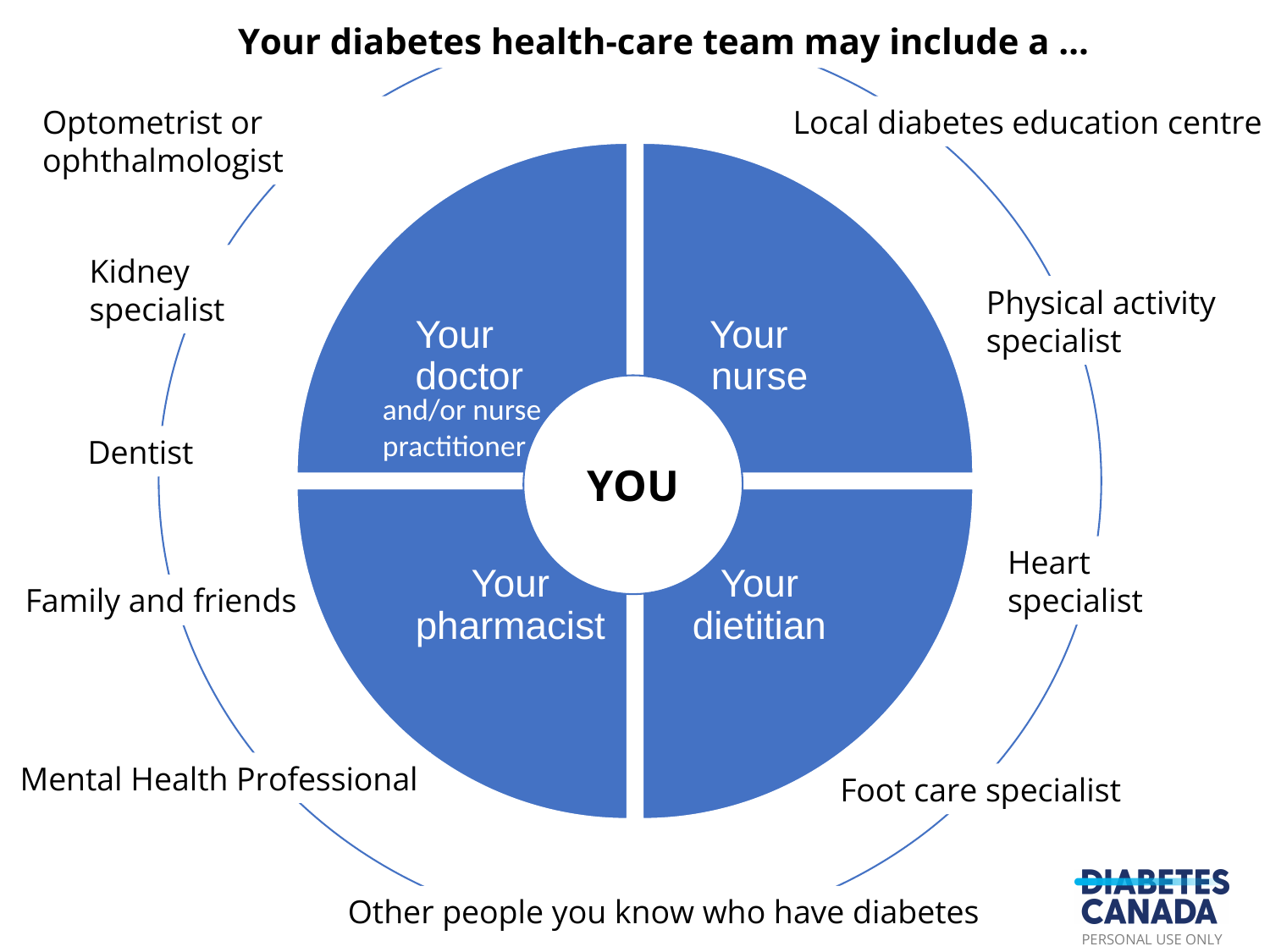

Your diabetes health-care team may include a …
You
Optometrist or ophthalmologist
 Local diabetes education centre
Your doctor
Your   nurse
Your dietitian
Your pharmacist
Kidney specialist
Physical activity specialist
YOU
and/or nurse practitioner
Dentist
Heart specialist
Family and friends
Mental Health Professional
Foot care specialist

Other people you know who have diabetes